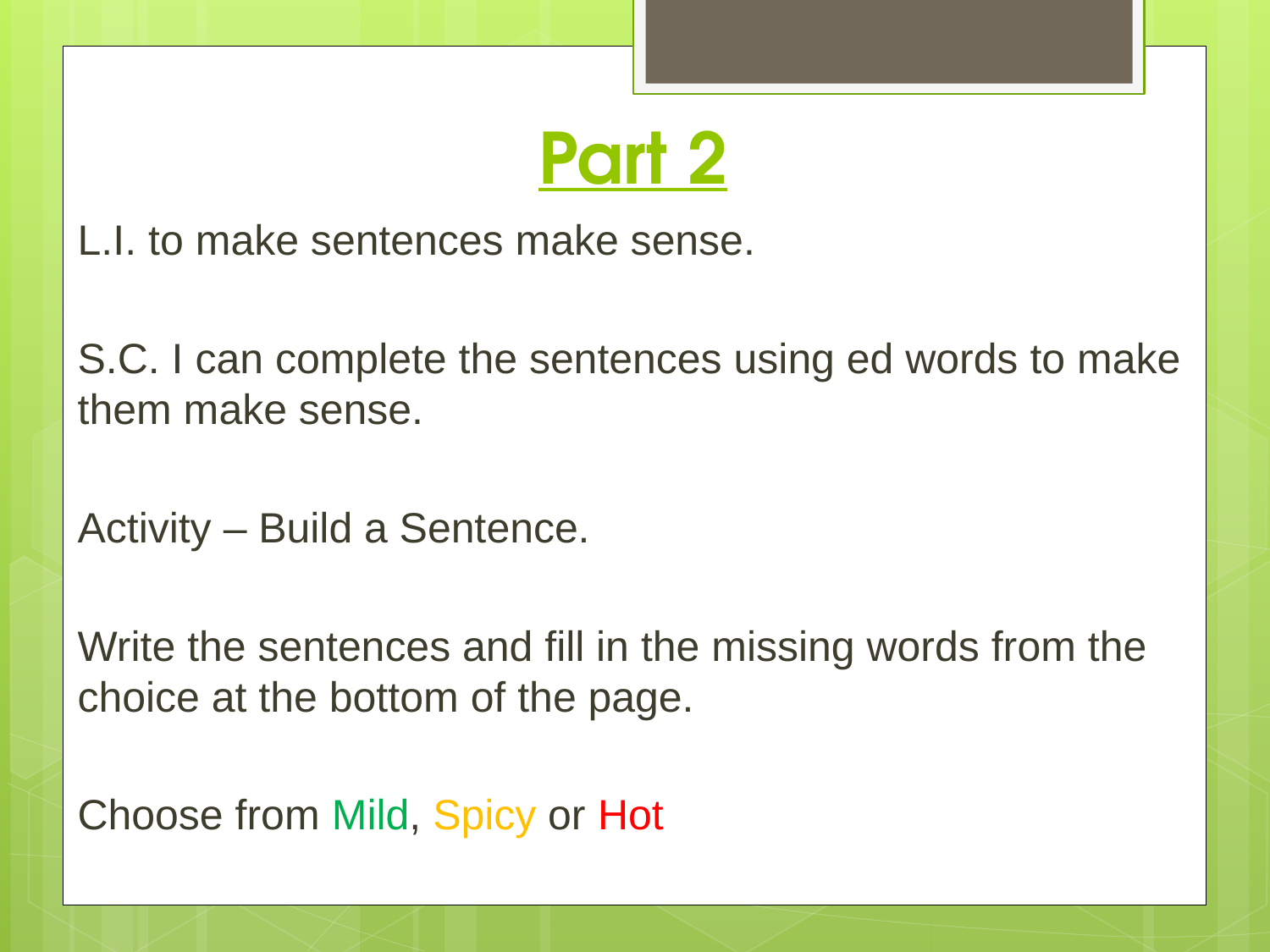

# Part 2
L.I. to make sentences make sense.

S.C. I can complete the sentences using ed words to make them make sense.

Activity – Build a Sentence.

Write the sentences and fill in the missing words from the choice at the bottom of the page.

Choose from Mild, Spicy or Hot